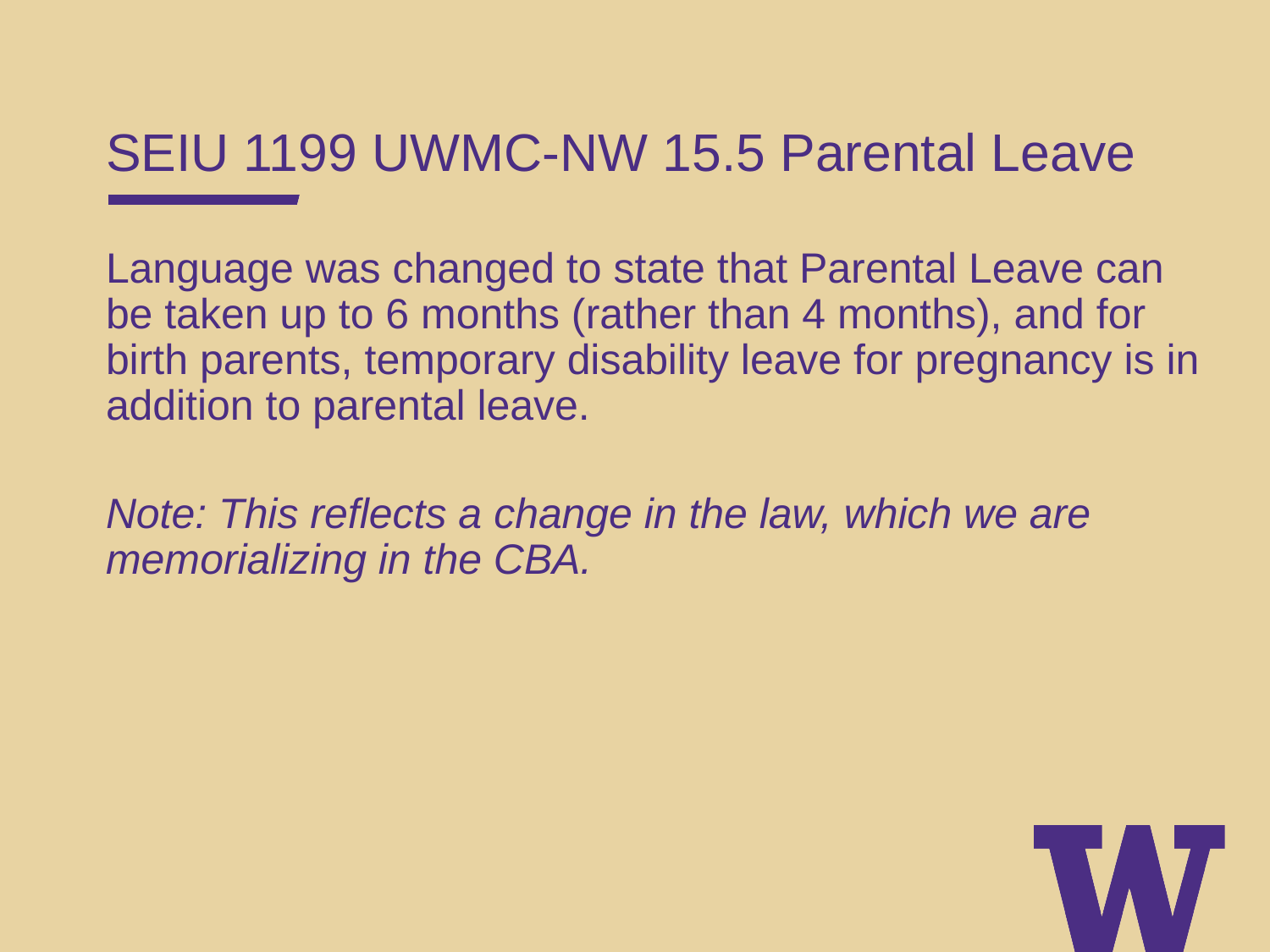

SEIU 1199 UWMC-NW 15.5 Parental Leave
Language was changed to state that Parental Leave can be taken up to 6 months (rather than 4 months), and for birth parents, temporary disability leave for pregnancy is in addition to parental leave.

Note: This reflects a change in the law, which we are memorializing in the CBA.